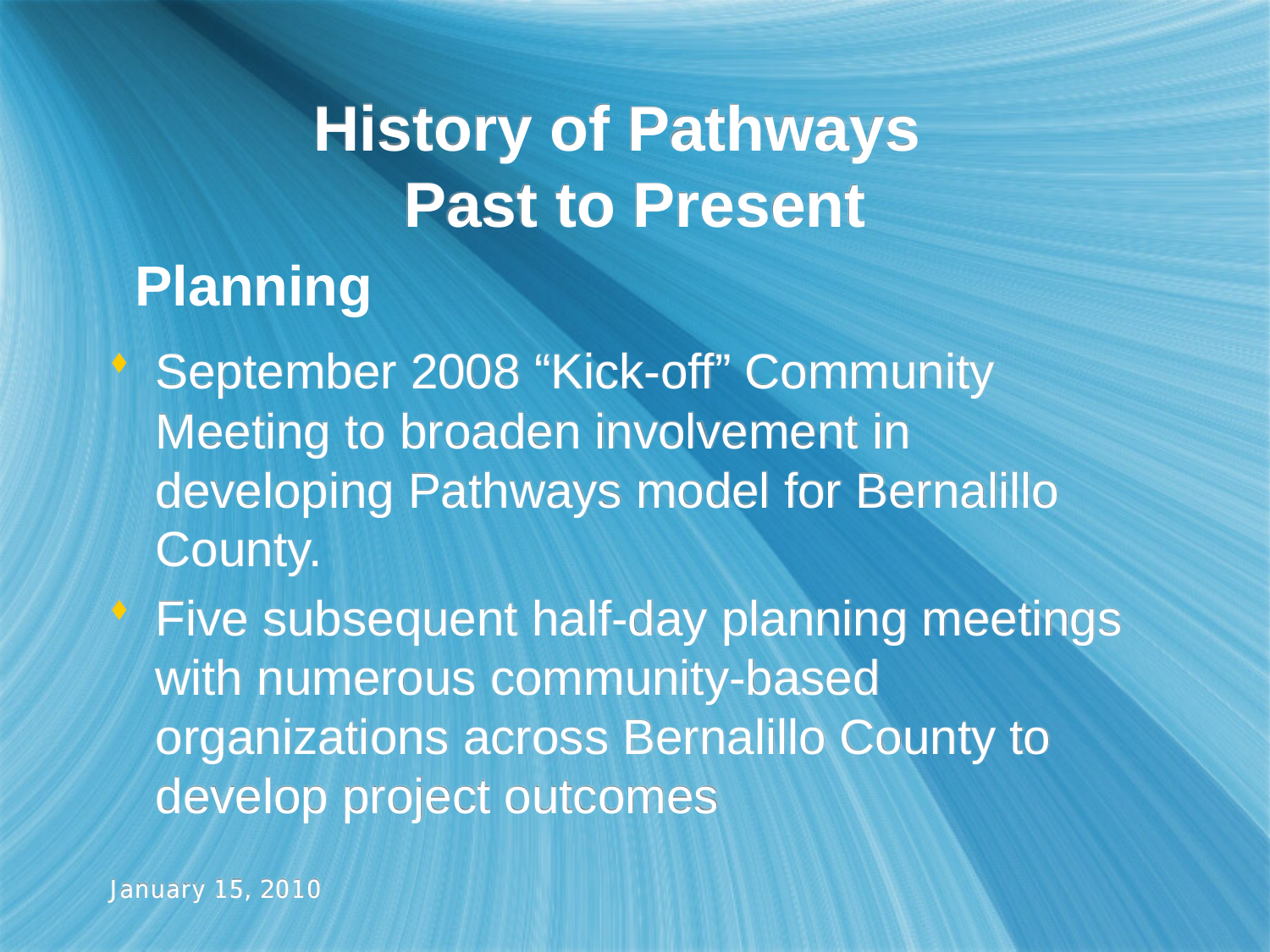

# History of Pathways Past to Present
Planning

September 2008 “Kick-off” Community Meeting to broaden involvement in developing Pathways model for Bernalillo County.
Five subsequent half-day planning meetings  with numerous community-based organizations across Bernalillo County to develop project outcomes
January 15, 2010